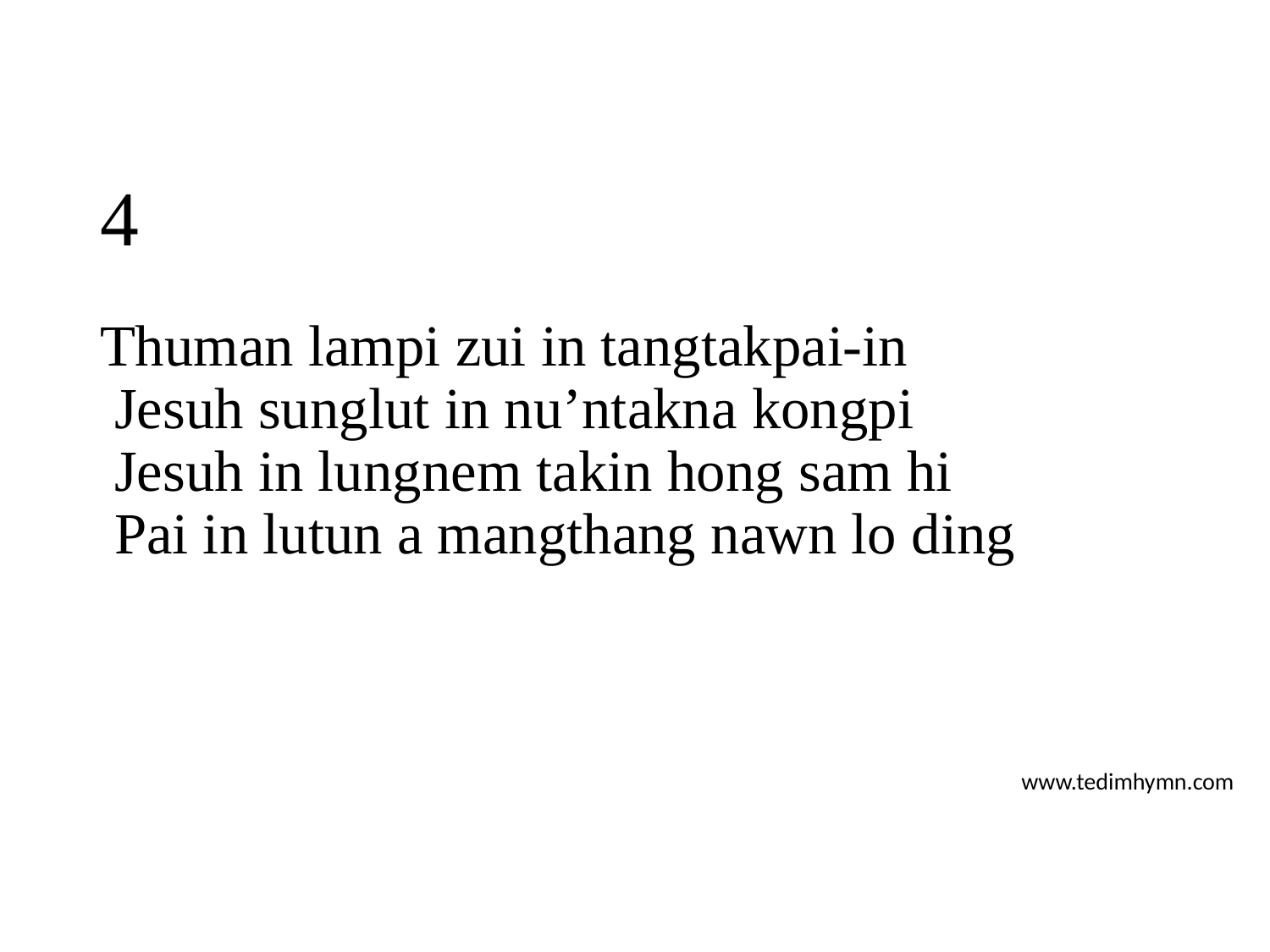

# 4
Thuman lampi zui in tangtakpai-in
 Jesuh sunglut in nu’ntakna kongpi
 Jesuh in lungnem takin hong sam hi
 Pai in lutun a mangthang nawn lo ding
www.tedimhymn.com